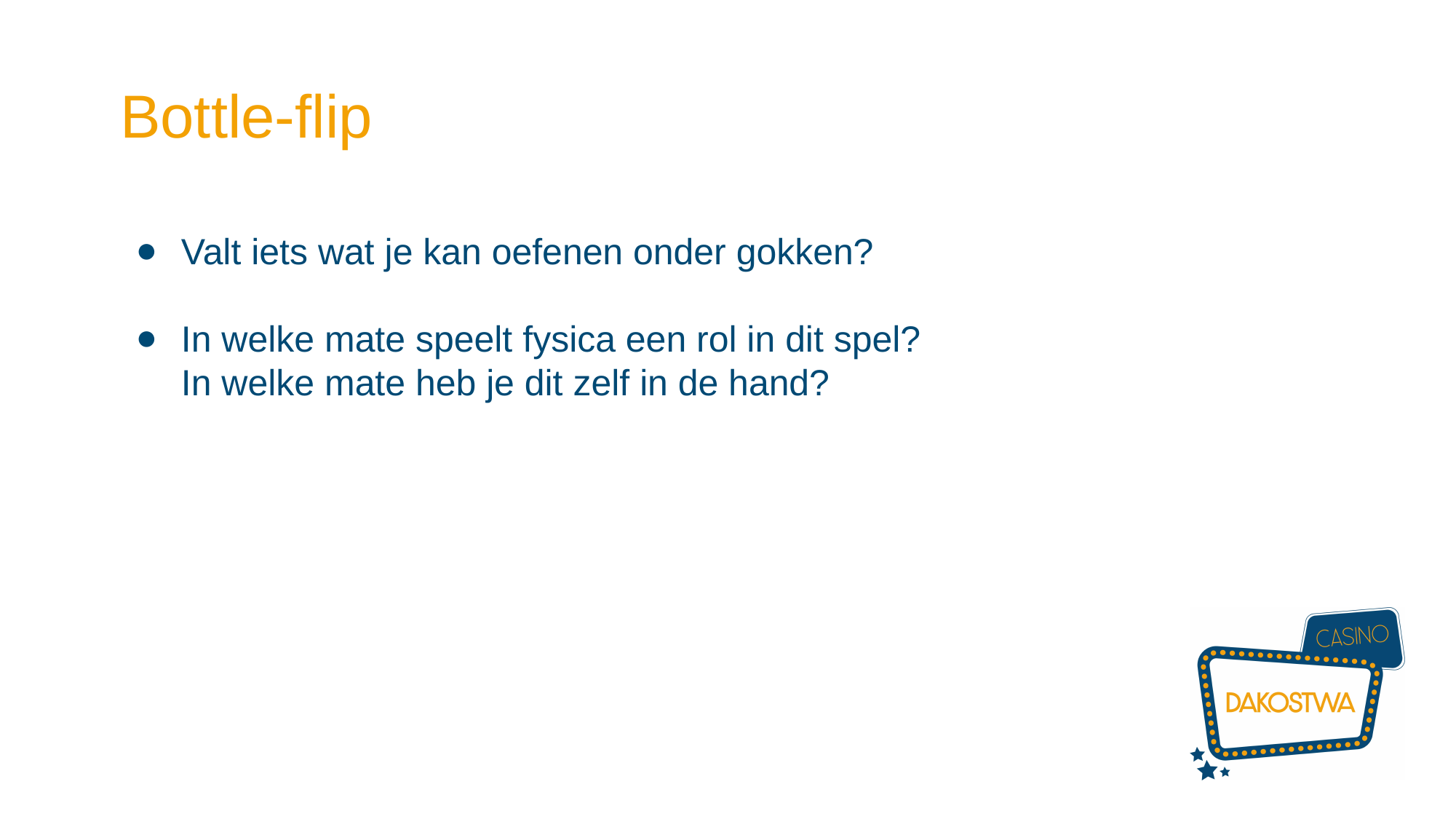

Bottle-flip
Valt iets wat je kan oefenen onder gokken?

In welke mate speelt fysica een rol in dit spel?
In welke mate heb je dit zelf in de hand?